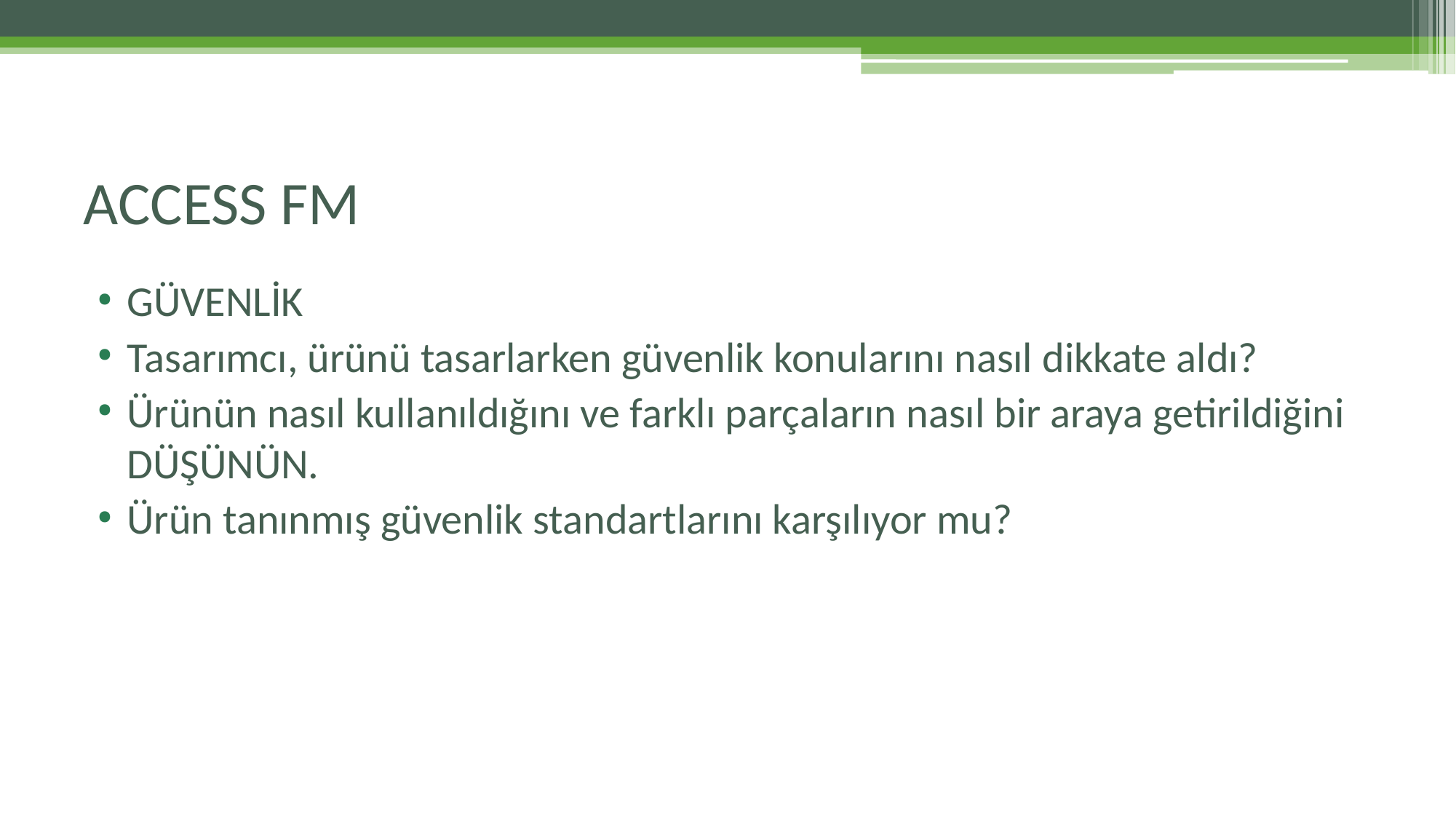

# ACCESS FM
GÜVENLİK
Tasarımcı, ürünü tasarlarken güvenlik konularını nasıl dikkate aldı?
Ürünün nasıl kullanıldığını ve farklı parçaların nasıl bir araya getirildiğini DÜŞÜNÜN.
Ürün tanınmış güvenlik standartlarını karşılıyor mu?